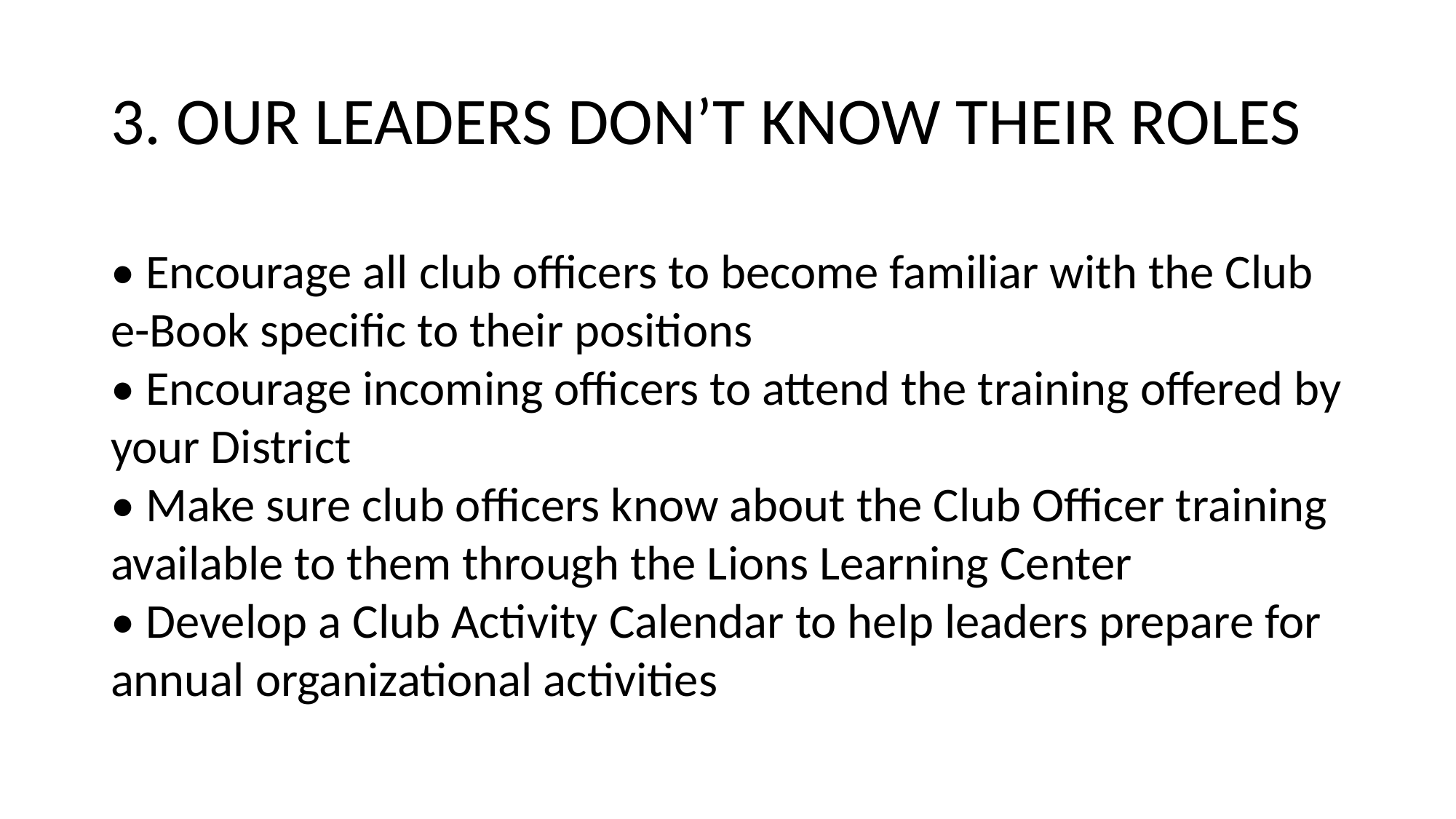

# 3. OUR LEADERS DON’T KNOW THEIR ROLES

• Encourage all club officers to become familiar with the Club e-Book specific to their positions
• Encourage incoming officers to attend the training offered by your District
• Make sure club officers know about the Club Officer training available to them through the Lions Learning Center
• Develop a Club Activity Calendar to help leaders prepare for annual organizational activities